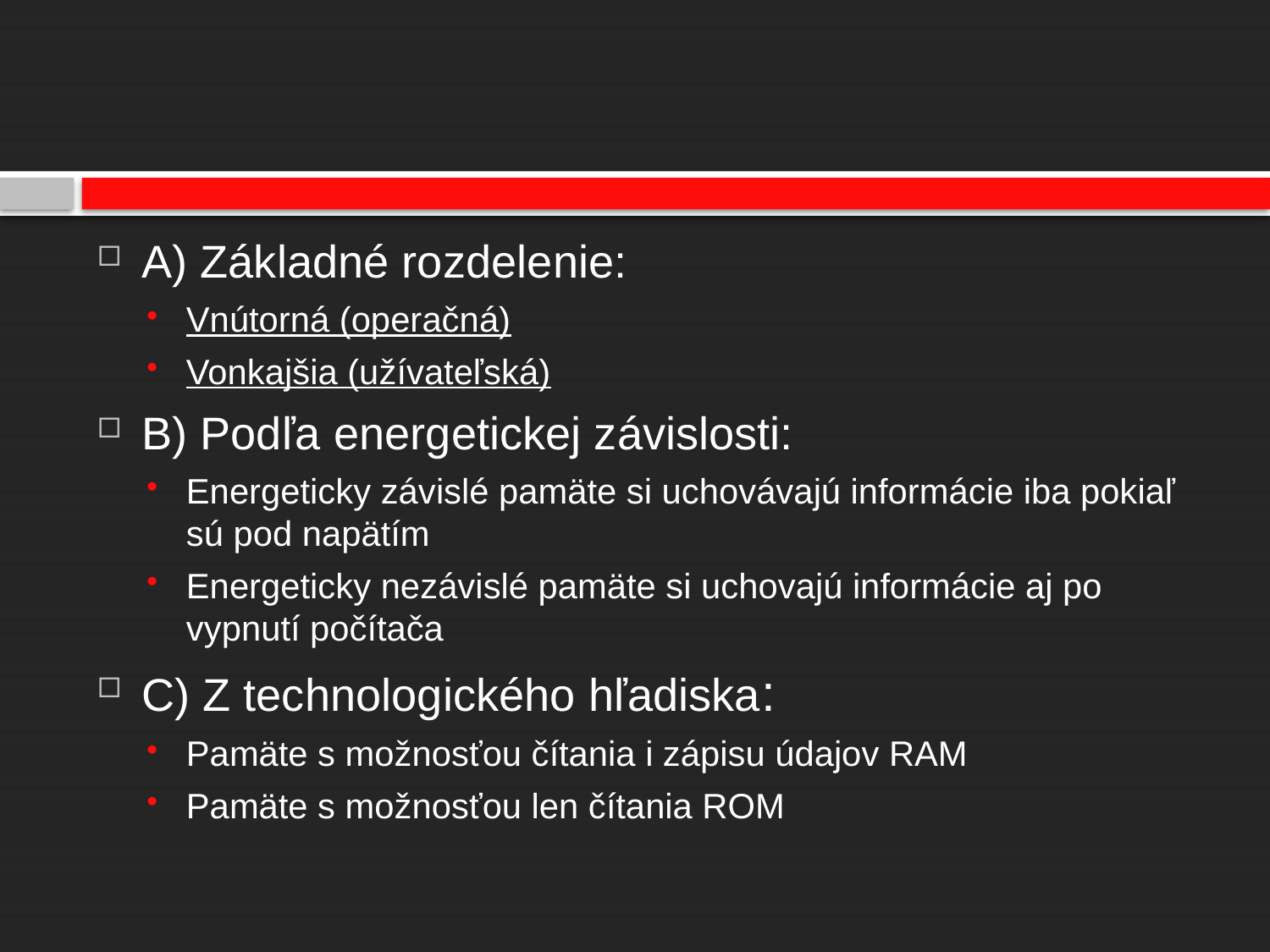

#
A) Základné rozdelenie:
Vnútorná (operačná)
Vonkajšia (užívateľská)
B) Podľa energetickej závislosti:
Energeticky závislé pamäte si uchovávajú informácie iba pokiaľ sú pod napätím
Energeticky nezávislé pamäte si uchovajú informácie aj po vypnutí počítača
C) Z technologického hľadiska:
Pamäte s možnosťou čítania i zápisu údajov RAM
Pamäte s možnosťou len čítania ROM